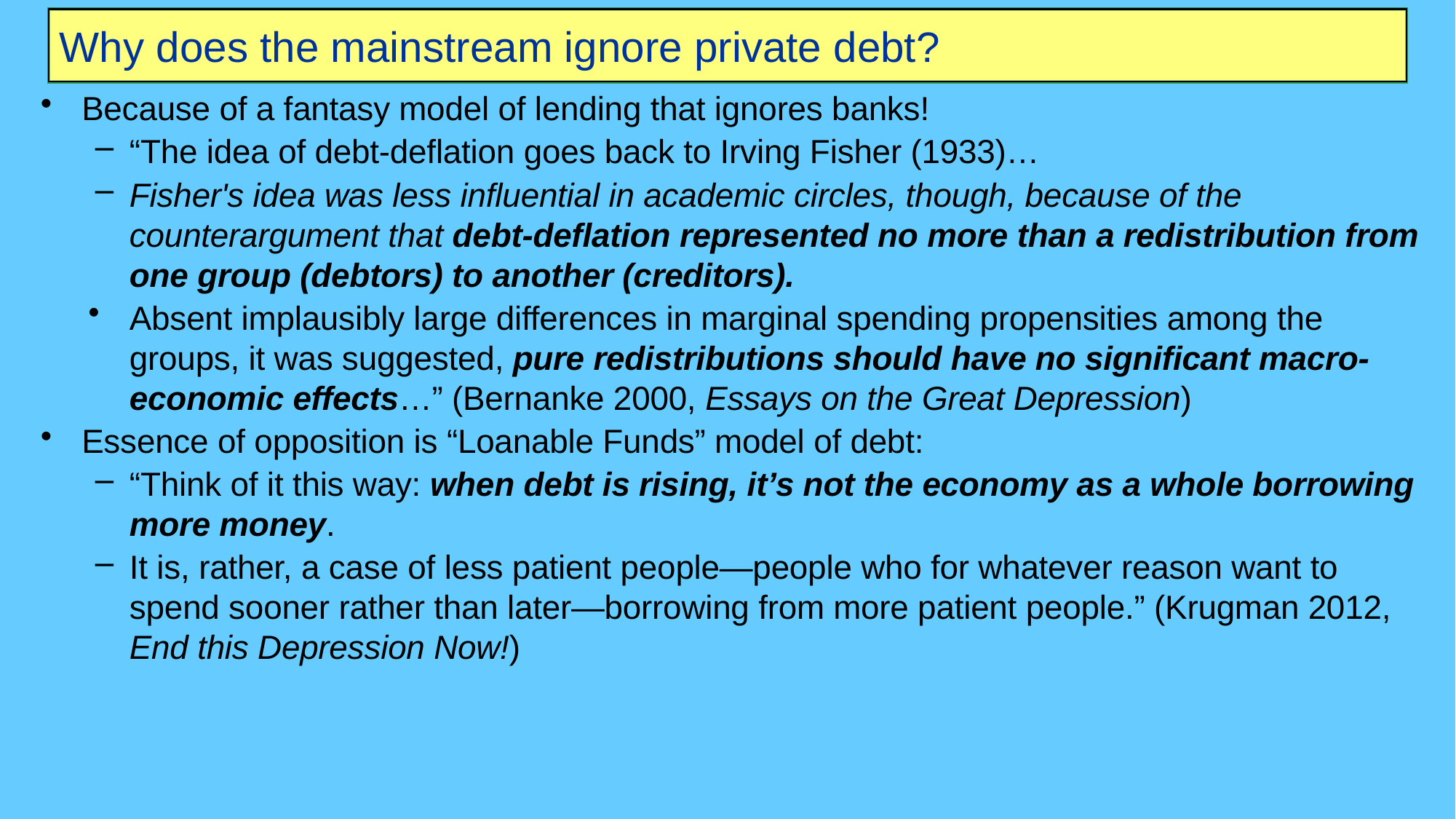

# Why does the mainstream ignore private debt?
Because of a fantasy model of lending that ignores banks!
“The idea of debt-deflation goes back to Irving Fisher (1933)…
Fisher's idea was less influential in academic circles, though, because of the counterargument that debt-deflation represented no more than a redistribution from one group (debtors) to another (creditors).
Absent implausibly large differences in marginal spending propensities among the groups, it was suggested, pure redistributions should have no significant macro-economic effects…” (Bernanke 2000, Essays on the Great Depression)
Essence of opposition is “Loanable Funds” model of debt:
“Think of it this way: when debt is rising, it’s not the economy as a whole borrowing more money.
It is, rather, a case of less patient people—people who for whatever reason want to spend sooner rather than later—borrowing from more patient people.” (Krugman 2012, End this Depression Now!)